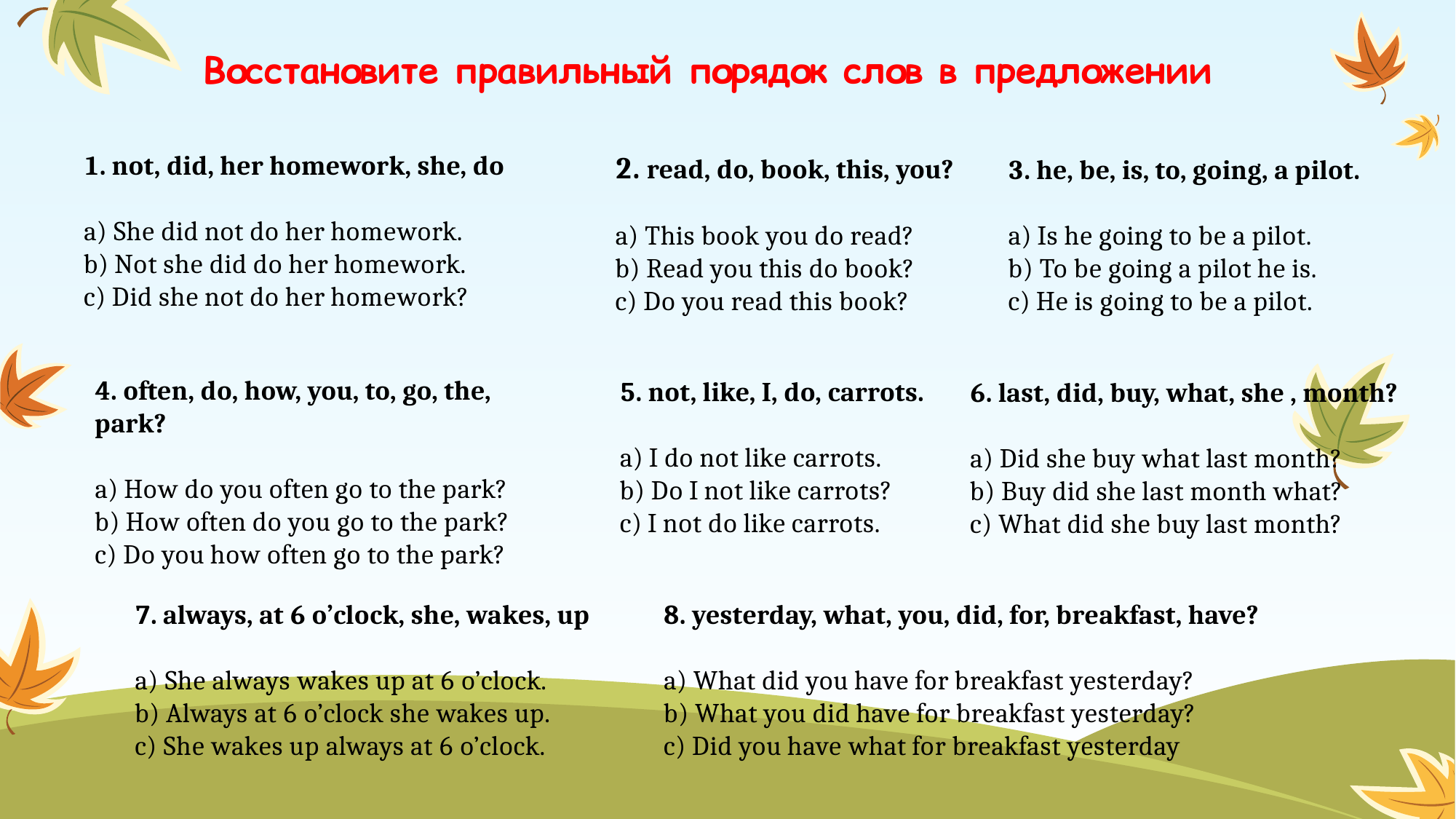

Восстановите правильный порядок слов в предложении
1. not, did, her homework, she, do

a) She did not do her homework.
b) Not she did do her homework.
c) Did she not do her homework?
2. read, do, book, this, you?

a) This book you do read?
b) Read you this do book?
c) Do you read this book?
3. he, be, is, to, going, a pilot.

a) Is he going to be a pilot.
b) To be going a pilot he is.
c) He is going to be a pilot.

4. often, do, how, you, to, go, the, park?

a) How do you often go to the park?
b) How often do you go to the park?
c) Do you how often go to the park?
5. not, like, I, do, carrots.

a) I do not like carrots.
b) Do I not like carrots?
c) I not do like carrots.
6. last, did, buy, what, she , month?

a) Did she buy what last month?
b) Buy did she last month what?
c) What did she buy last month?
7. always, at 6 o’clock, she, wakes, up

a) She always wakes up at 6 o’clock.
b) Always at 6 o’clock she wakes up.
c) She wakes up always at 6 o’clock.
8. yesterday, what, you, did, for, breakfast, have?

a) What did you have for breakfast yesterday?
b) What you did have for breakfast yesterday?
c) Did you have what for breakfast yesterday